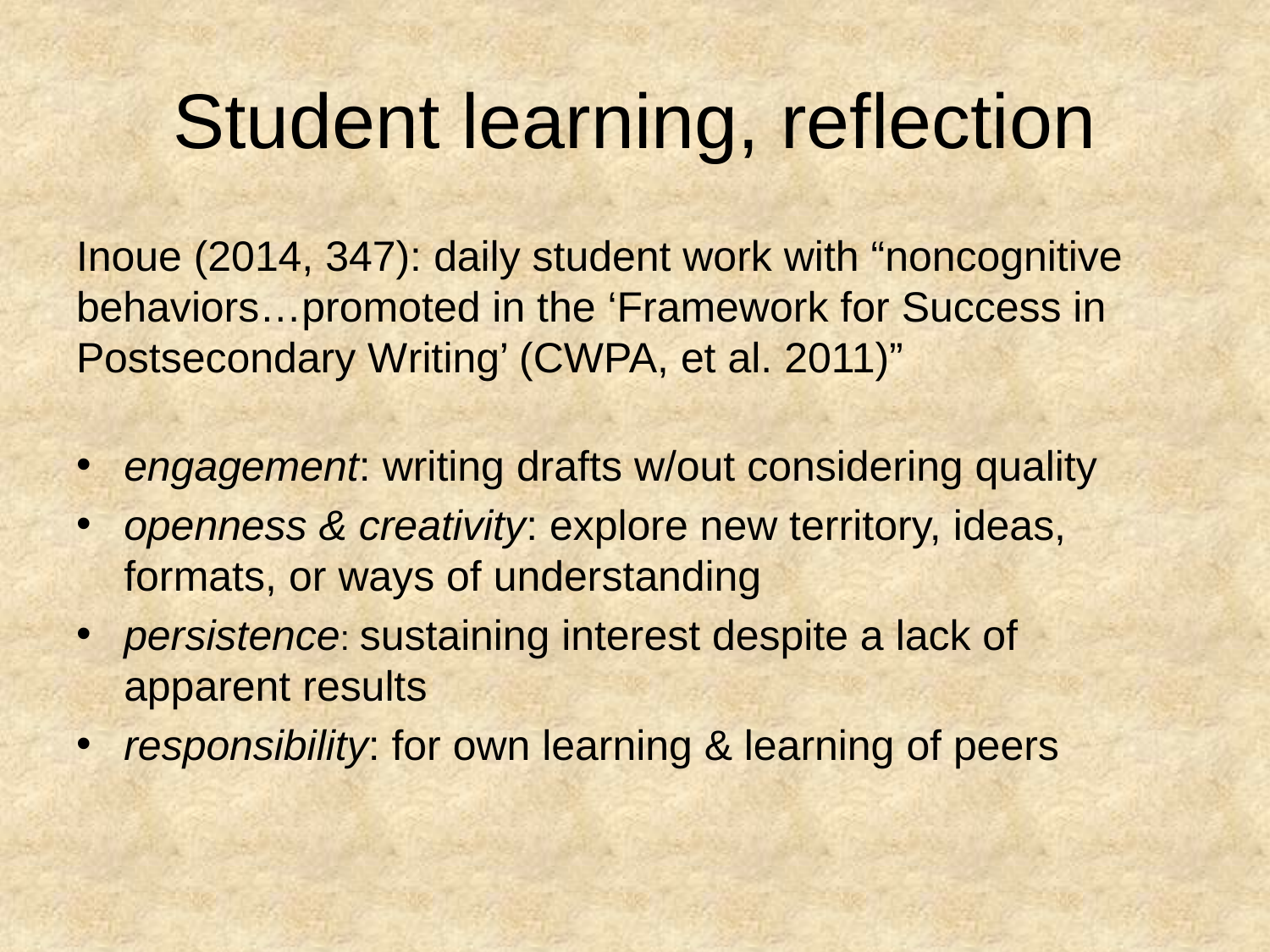

# Student learning, reflection
Inoue (2014, 347): daily student work with “noncognitive behaviors…promoted in the ‘Framework for Success in Postsecondary Writing’ (CWPA, et al. 2011)”

engagement: writing drafts w/out considering quality
openness & creativity: explore new territory, ideas, formats, or ways of understanding
persistence: sustaining interest despite a lack of apparent results
responsibility: for own learning & learning of peers